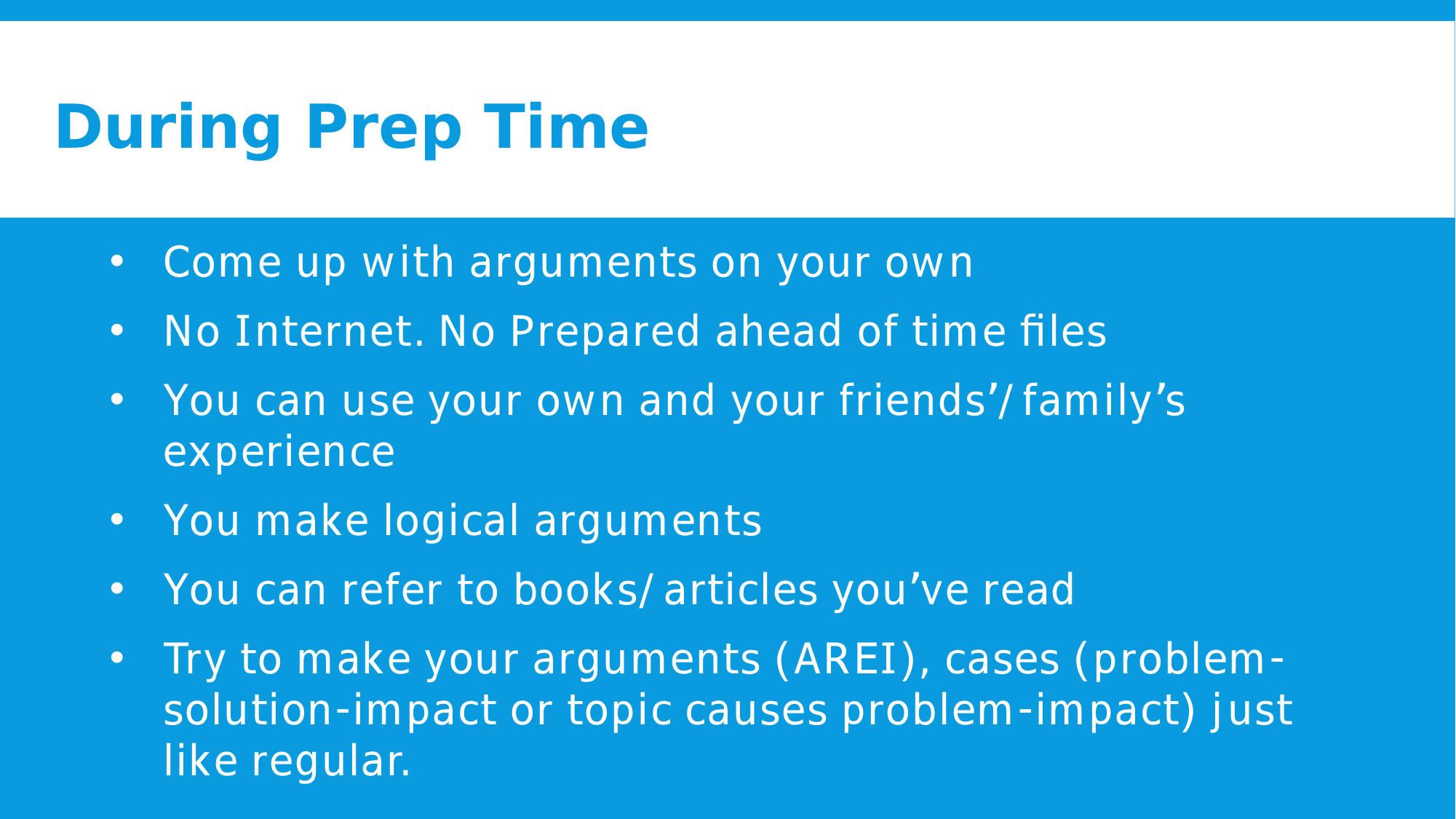

# During Prep Time
Come up with arguments on your own
No Internet. No Prepared ahead of time files
You can use your own and your friends’/family’s experience
You make logical arguments
You can refer to books/articles you’ve read
Try to make your arguments (AREI), cases (problem-solution-impact or topic causes problem-impact) just like regular.